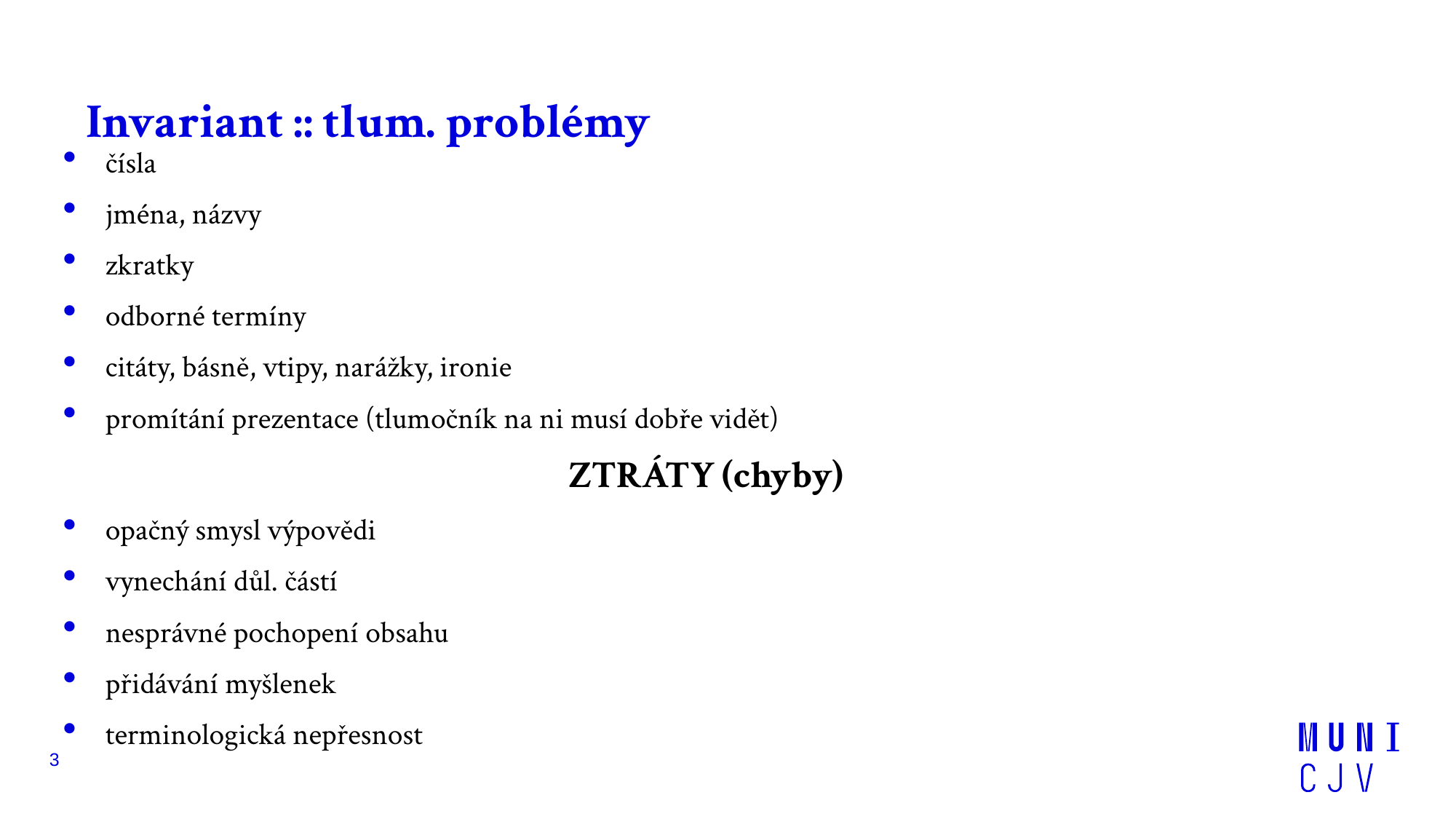

# Invariant :: tlum. problémy
čísla
jména, názvy
zkratky
odborné termíny
citáty, básně, vtipy, narážky, ironie
promítání prezentace (tlumočník na ni musí dobře vidět)
ZTRÁTY (chyby)
opačný smysl výpovědi
vynechání důl. částí
nesprávné pochopení obsahu
přidávání myšlenek
terminologická nepřesnost
3